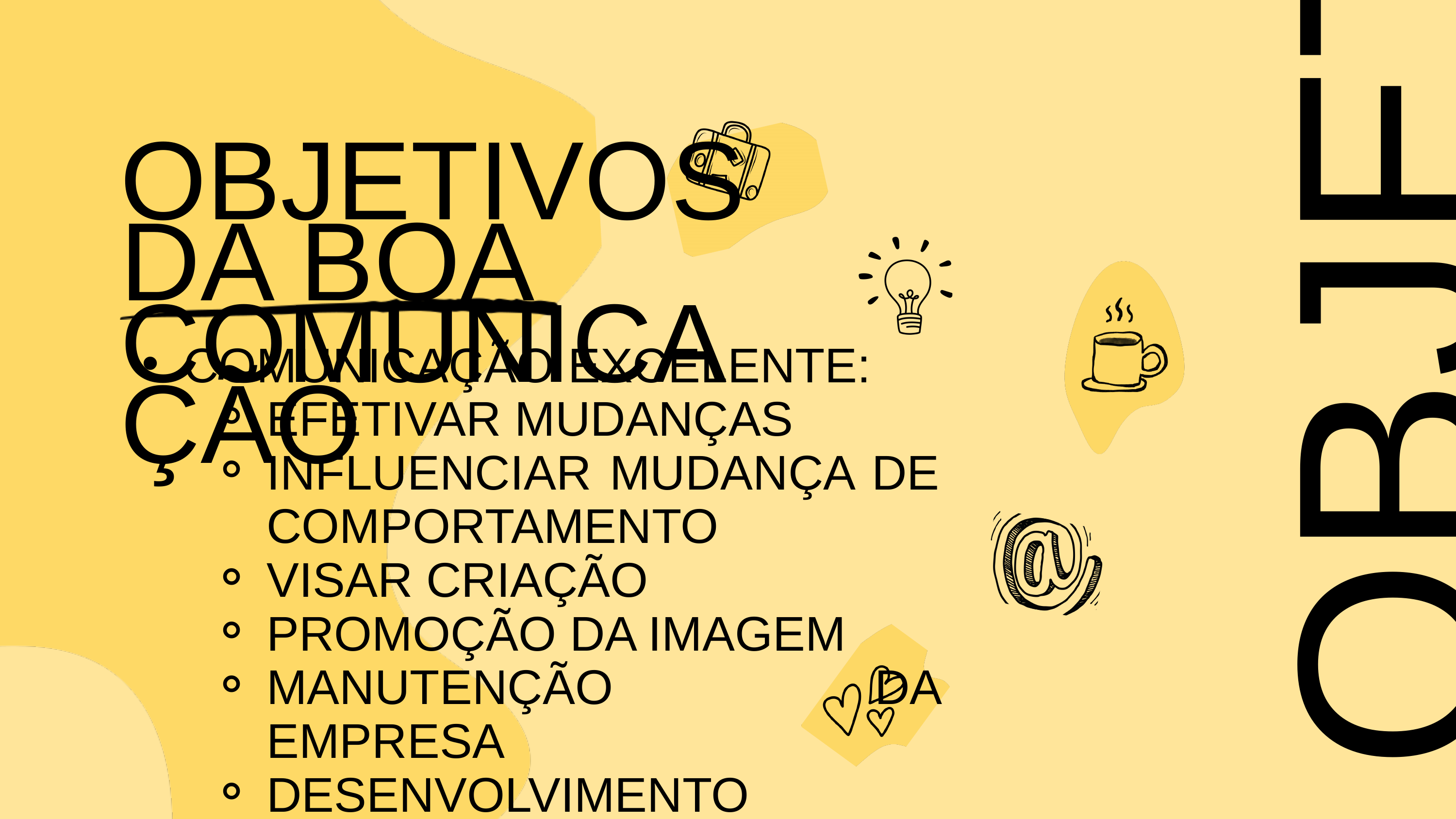

OBJETIVOS

OBJETIVOS DA BOA COMUNICAÇÃO

COMUNICAÇÃO EXCELENTE:
EFETIVAR MUDANÇAS
INFLUENCIAR MUDANÇA DE COMPORTAMENTO
VISAR CRIAÇÃO
PROMOÇÃO DA IMAGEM
MANUTENÇÃO DA EMPRESA
DESENVOLVIMENTO ORGANIZACIONAL